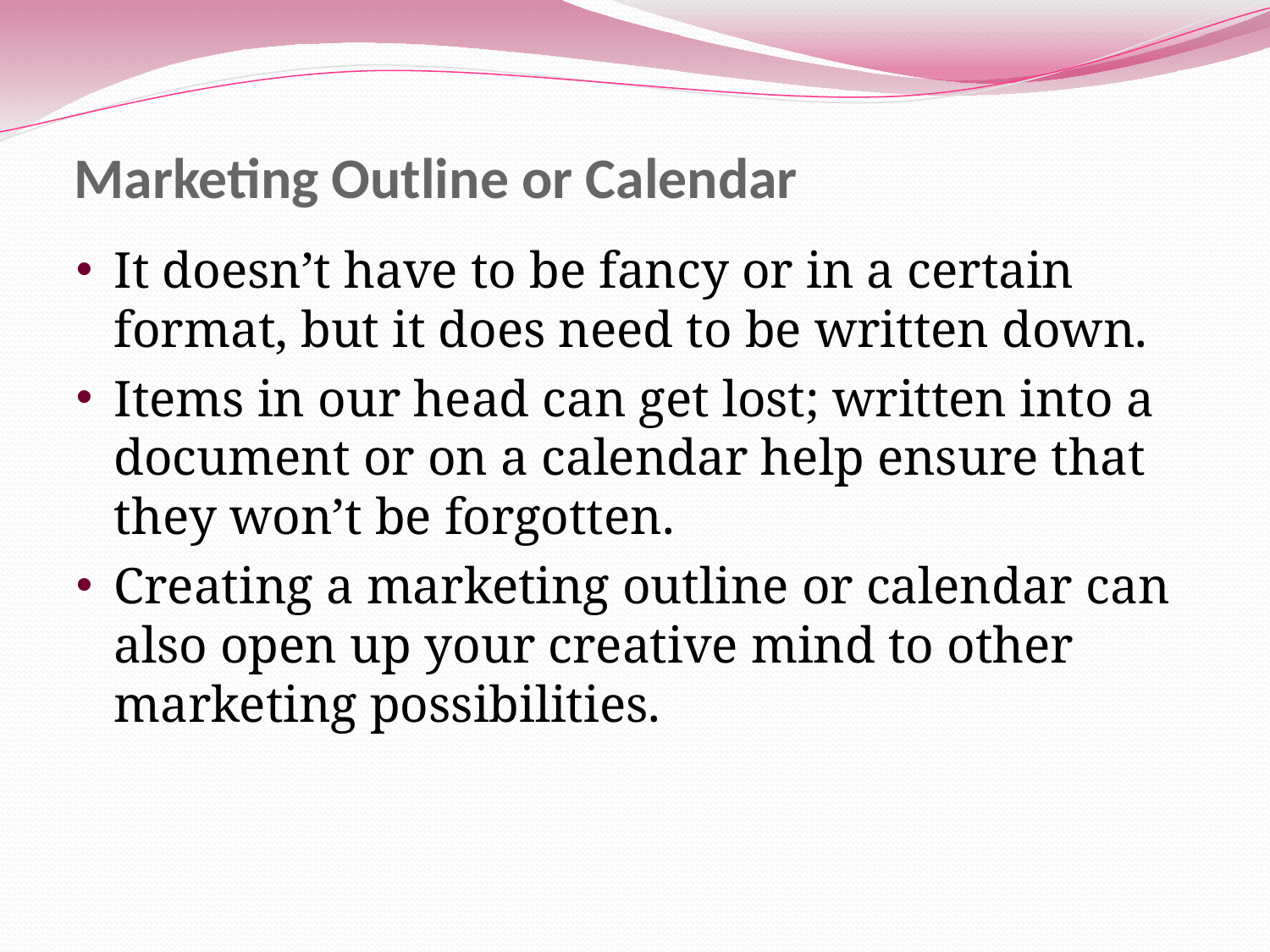

# Marketing Outline or Calendar
It doesn’t have to be fancy or in a certain format, but it does need to be written down.
Items in our head can get lost; written into a document or on a calendar help ensure that they won’t be forgotten.
Creating a marketing outline or calendar can also open up your creative mind to other marketing possibilities.